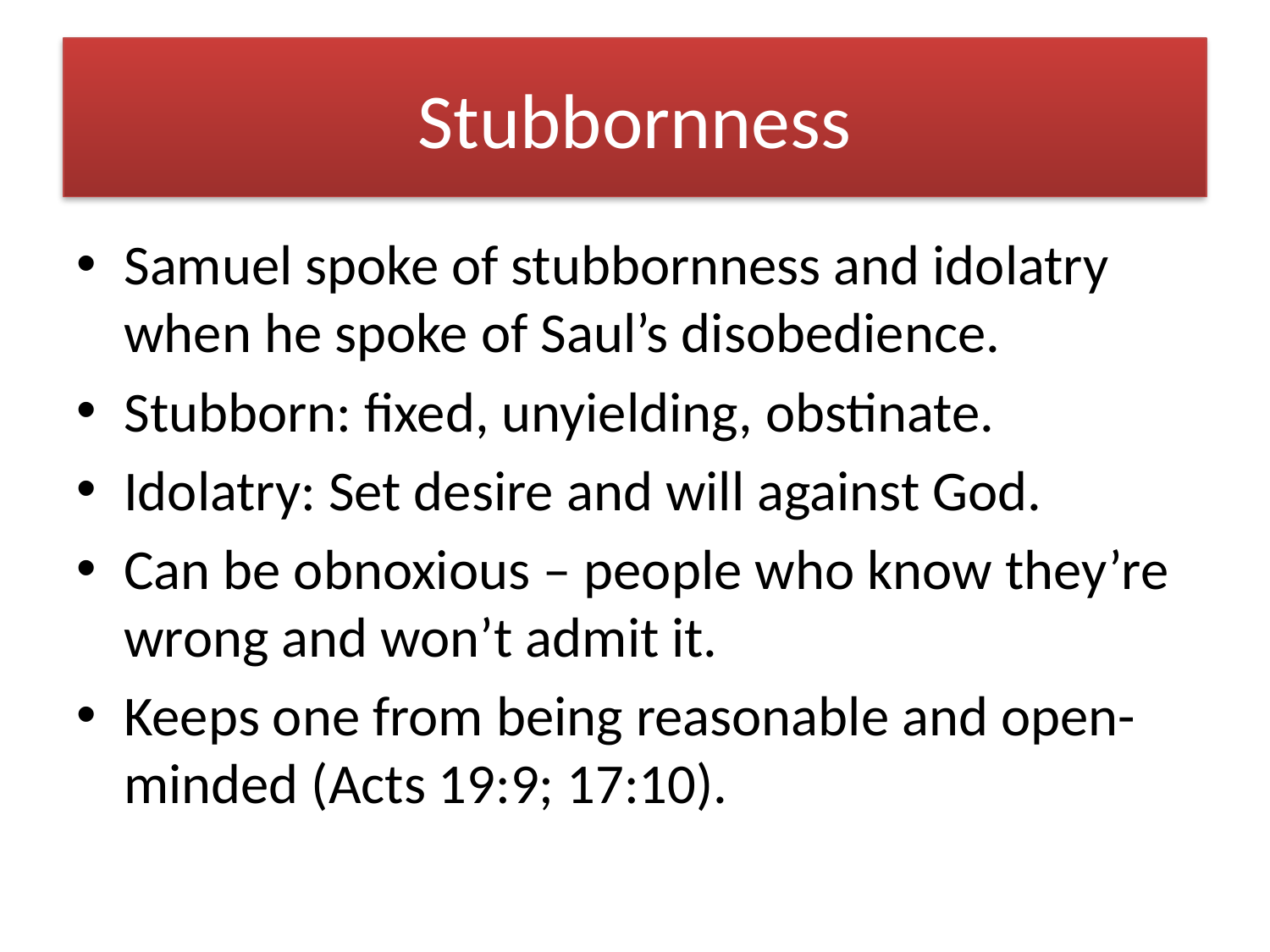

# Stubbornness
Samuel spoke of stubbornness and idolatry when he spoke of Saul’s disobedience.
Stubborn: fixed, unyielding, obstinate.
Idolatry: Set desire and will against God.
Can be obnoxious – people who know they’re wrong and won’t admit it.
Keeps one from being reasonable and open-minded (Acts 19:9; 17:10).